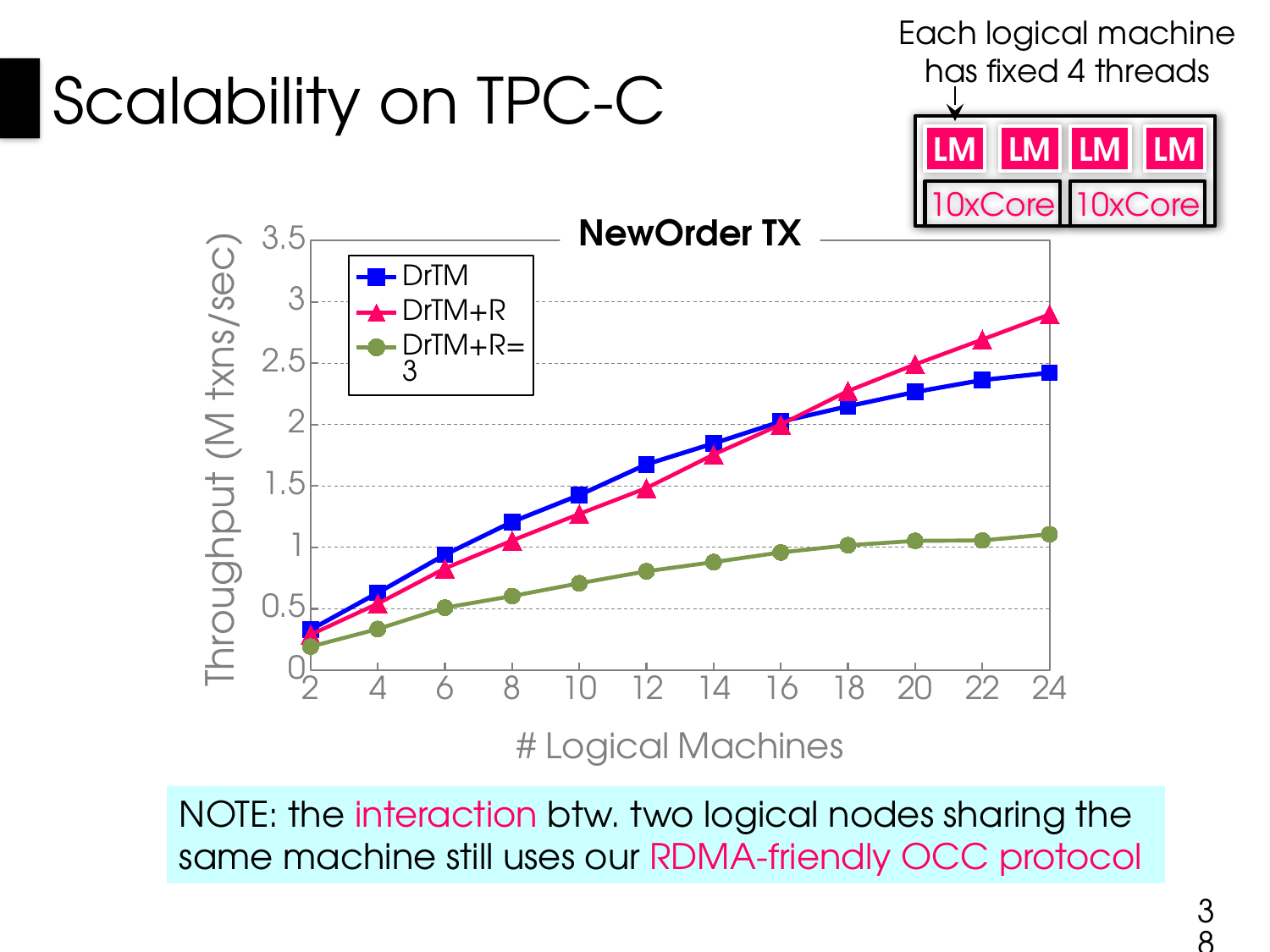

# Scalability on TPC-C
Each logical machine has fixed 4 threads

LM
LM
LM
LM
10xCore
10xCore

### Chart

| Category | DrTM | DrTM+R | DrTM+R=3 |
|---|---|---|---|
| 2 | 0.330511 | 0.290391 | 0.192741 |
| 4 | 0.630973 | 0.542502 | 0.335765 |
| 6 | 0.940887 | 0.829609 | 0.509661 |
| 8 | 1.208094 | 1.056295 | 0.604301 |
| 10 | 1.426404 | 1.272776 | 0.708366 |
| 12 | 1.676727 | 1.483874 | 0.805921 |
| 14 | 1.847627 | 1.756438 | 0.880605 |
| 16 | 2.024389 | 2.001381 | 0.959625 |
| 18 | 2.149046999999999 | 2.273603 | 1.018136 |
| 20 | 2.265519 | 2.491089999999998 | 1.053741 |
| 22 | 2.362964999999999 | 2.692448999999998 | 1.057302 |
| 24 | 2.422089 | 2.89731 | 1.107507 |
NewOrder TX
NOTE: the interaction btw. two logical nodes sharing the same machine still uses our RDMA-friendly OCC protocol
38